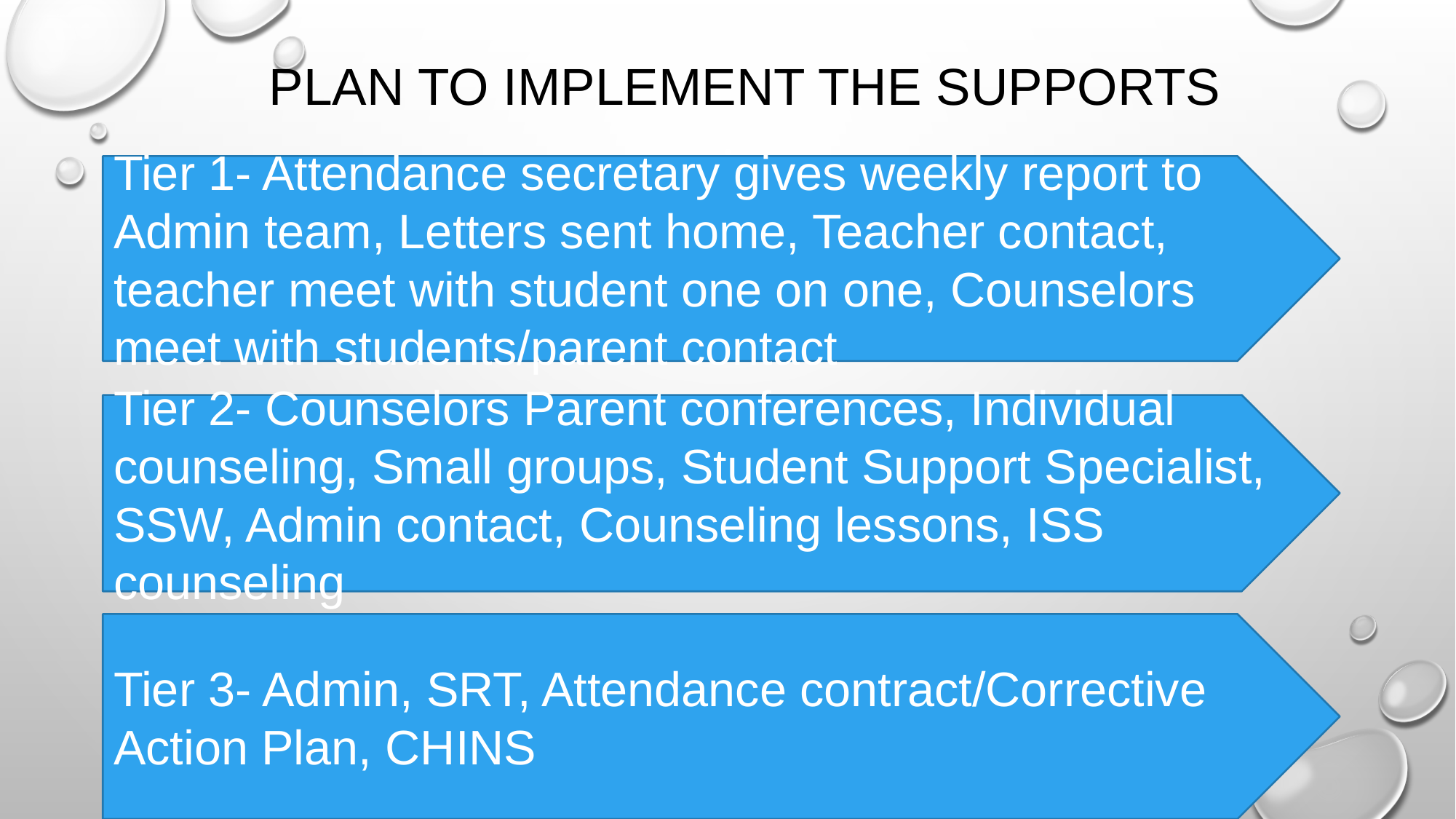

# Plan to implement the supports
Tier 1- Attendance secretary gives weekly report to Admin team, Letters sent home, Teacher contact, teacher meet with student one on one, Counselors meet with students/parent contact
Tier 2- Counselors Parent conferences, Individual counseling, Small groups, Student Support Specialist, SSW, Admin contact, Counseling lessons, ISS counseling
Tier 3- Admin, SRT, Attendance contract/Corrective Action Plan, CHINS